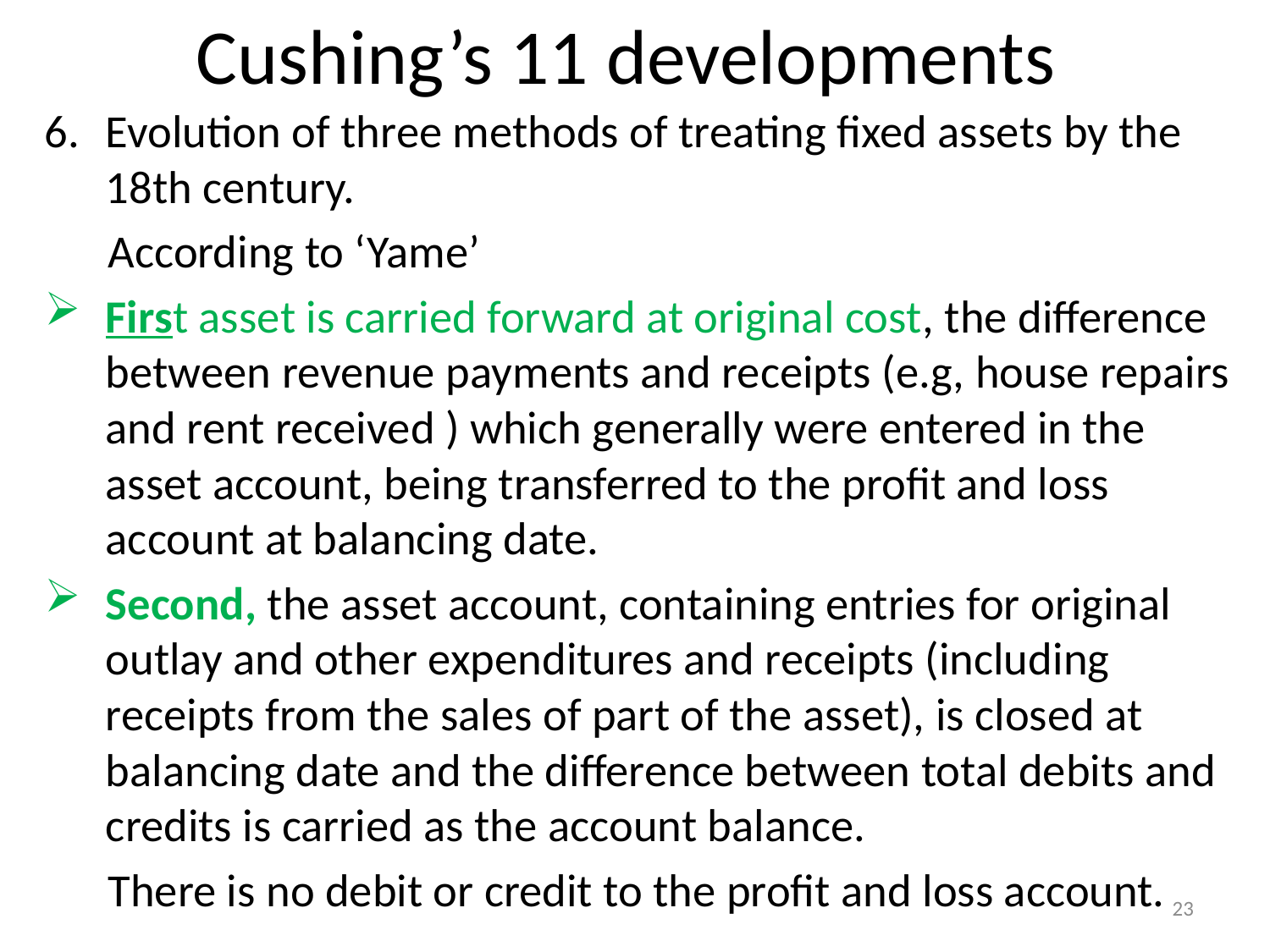

# Cushing’s 11 developments
Evolution of three methods of treating fixed assets by the 18th century.
      According to ‘Yame’
First asset is carried forward at original cost, the difference between revenue payments and receipts (e.g, house repairs and rent received ) which generally were entered in the asset account, being transferred to the profit and loss account at balancing date.
Second, the asset account, containing entries for original outlay and other expenditures and receipts (including receipts from the sales of part of the asset), is closed at balancing date and the difference between total debits and credits is carried as the account balance.
      There is no debit or credit to the profit and loss account.

23